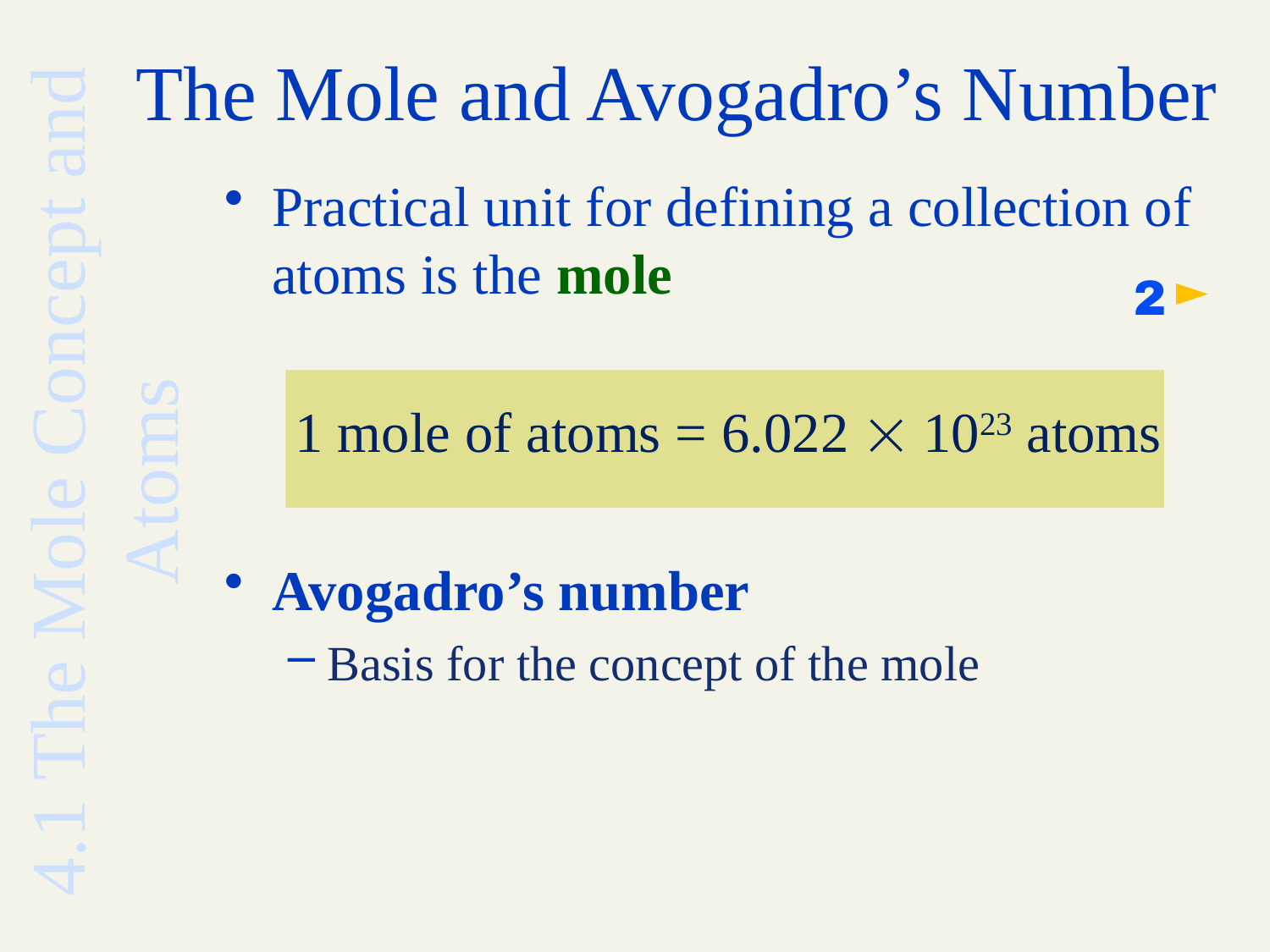

# The Mole and Avogadro’s Number
Practical unit for defining a collection of atoms is the mole

     1 mole of atoms = 6.022 × 1023 atoms

Avogadro’s number
Basis for the concept of the mole
2

4.1 The Mole Concept and Atoms